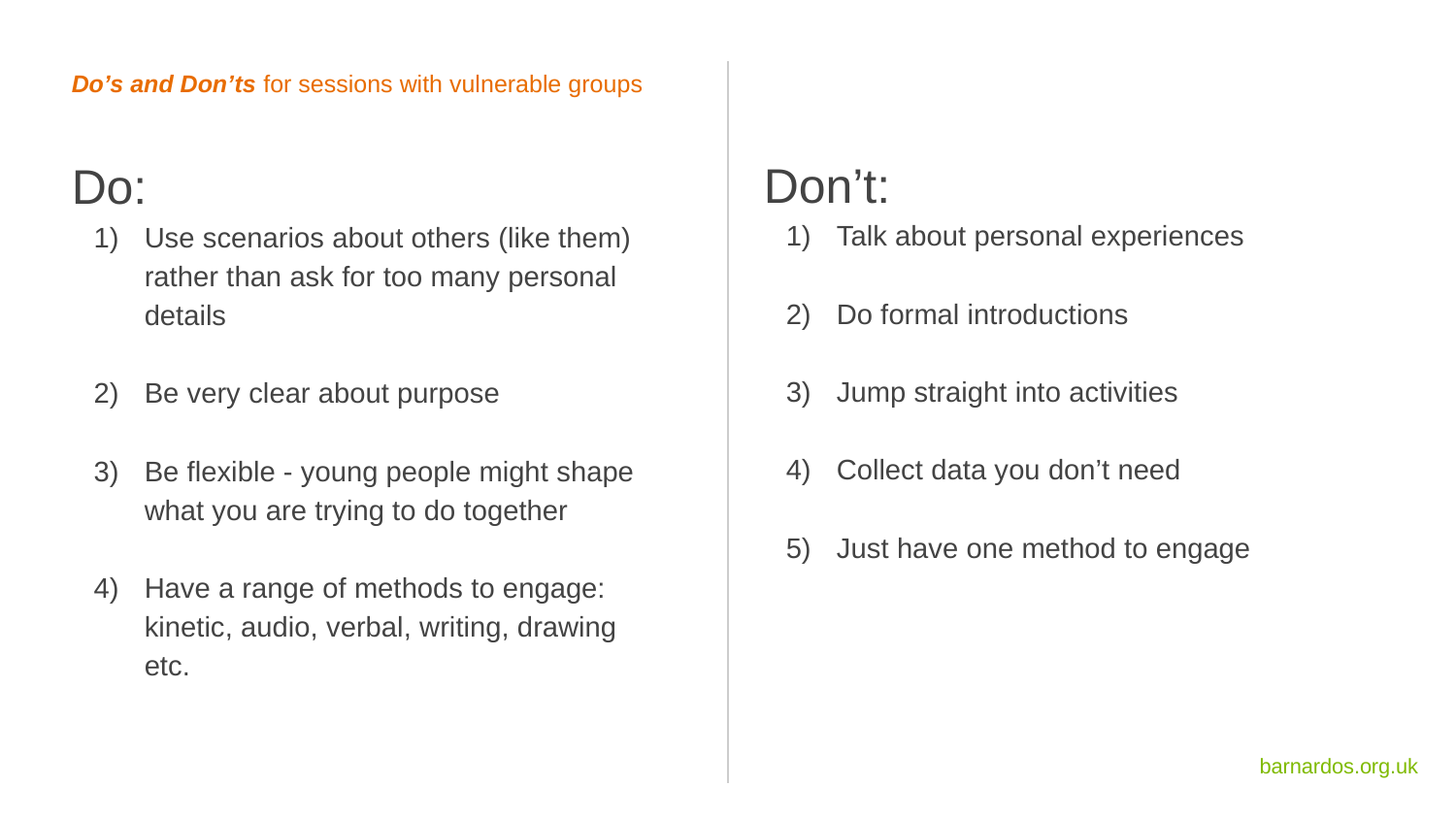

Do’s and Don’ts for sessions with vulnerable groups

Do:
Use scenarios about others (like them) rather than ask for too many personal details

Be very clear about purpose

Be flexible - young people might shape what you are trying to do together

Have a range of methods to engage: kinetic, audio, verbal, writing, drawing etc.

Don’t:
Talk about personal experiences

Do formal introductions

Jump straight into activities

Collect data you don’t need

Just have one method to engage

barnardos.org.uk